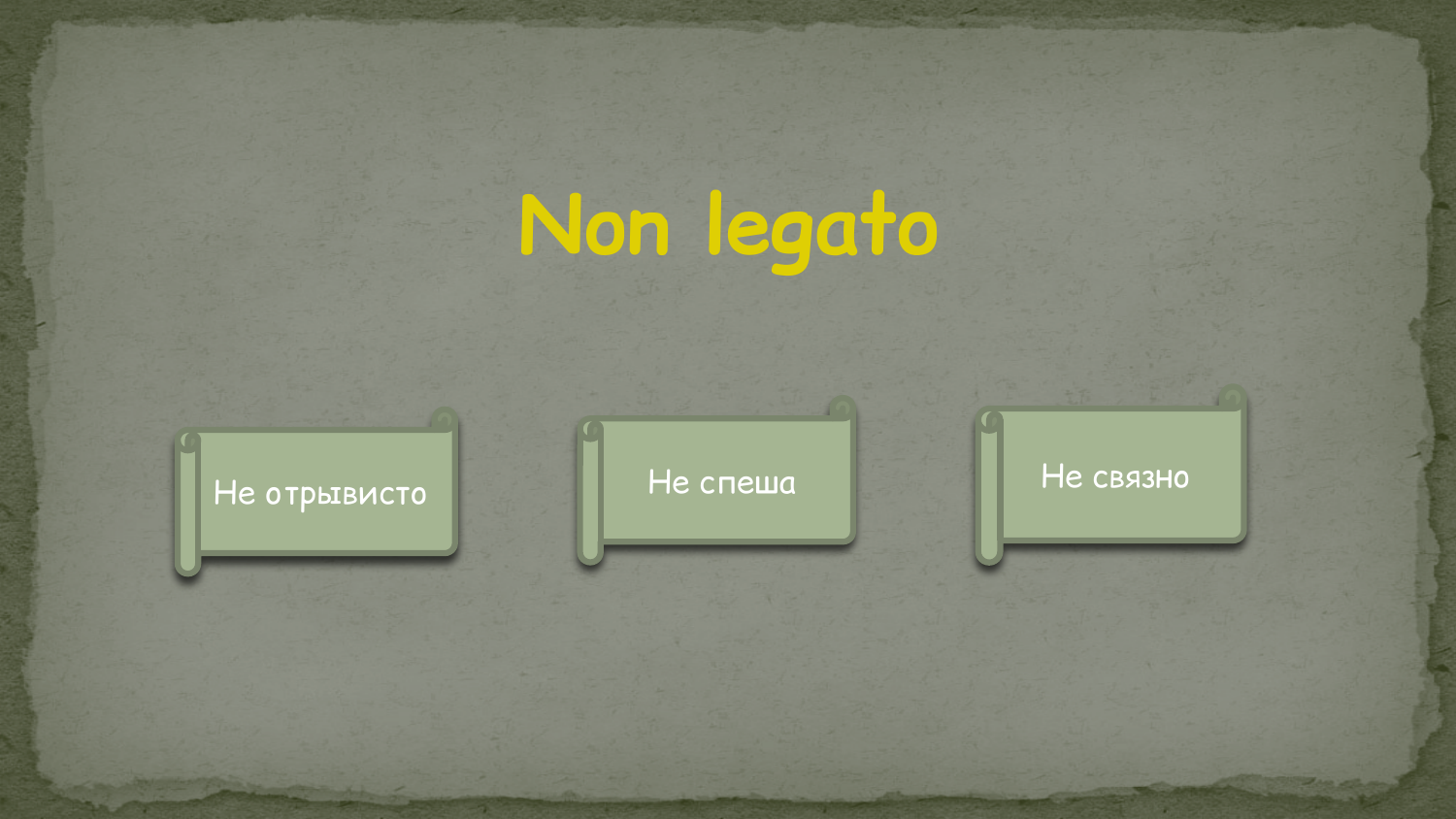

Non legato

Не связно
Не спеша
Не отрывисто